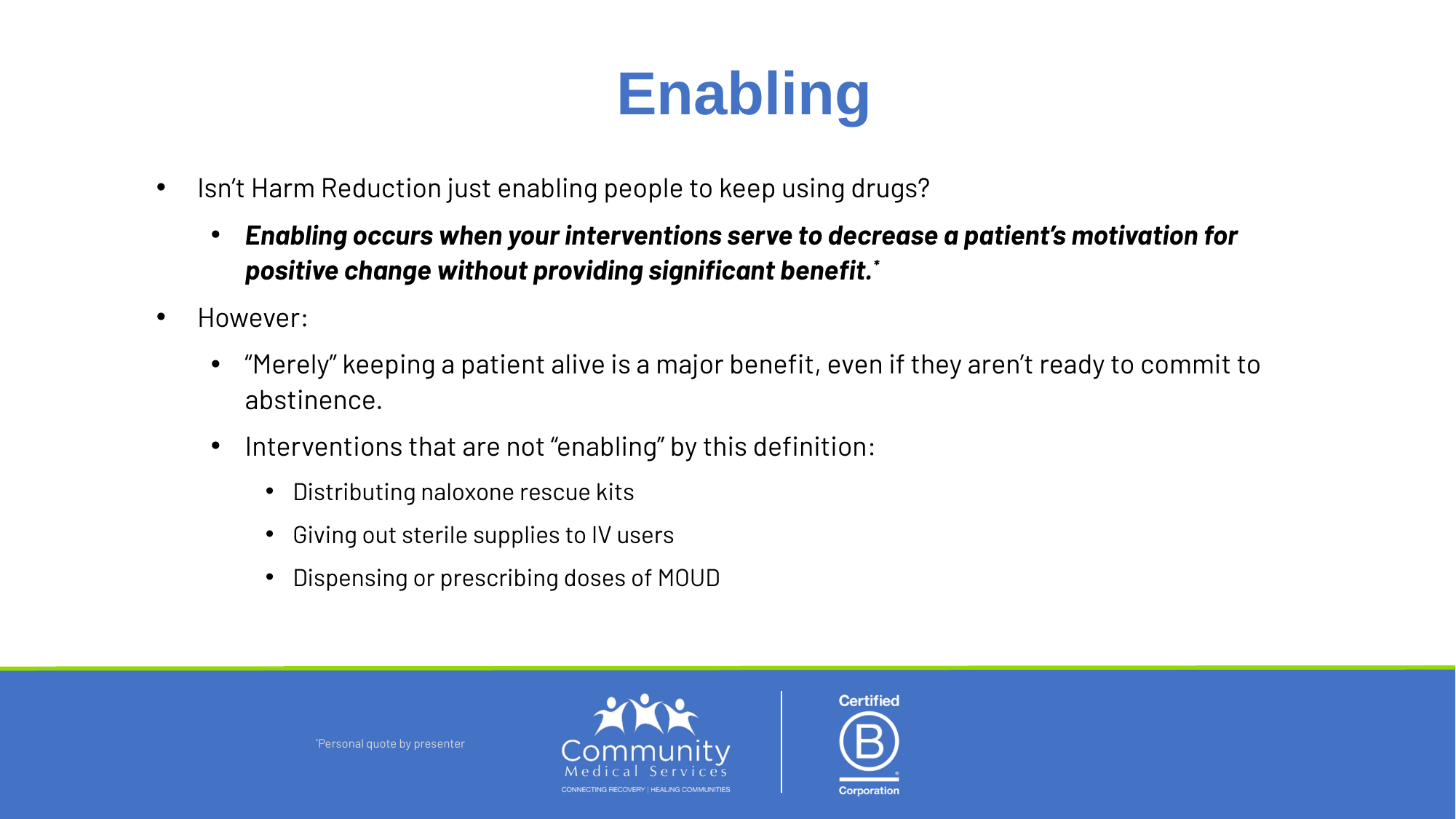

# Enabling
Isn’t Harm Reduction just enabling people to keep using drugs?
Enabling occurs when your interventions serve to decrease a patient’s motivation for positive change without providing significant benefit.*
However:
“Merely” keeping a patient alive is a major benefit, even if they aren’t ready to commit to abstinence.
Interventions that are not “enabling” by this definition:
Distributing naloxone rescue kits
Giving out sterile supplies to IV users
Dispensing or prescribing doses of MOUD

*Personal quote by presenter